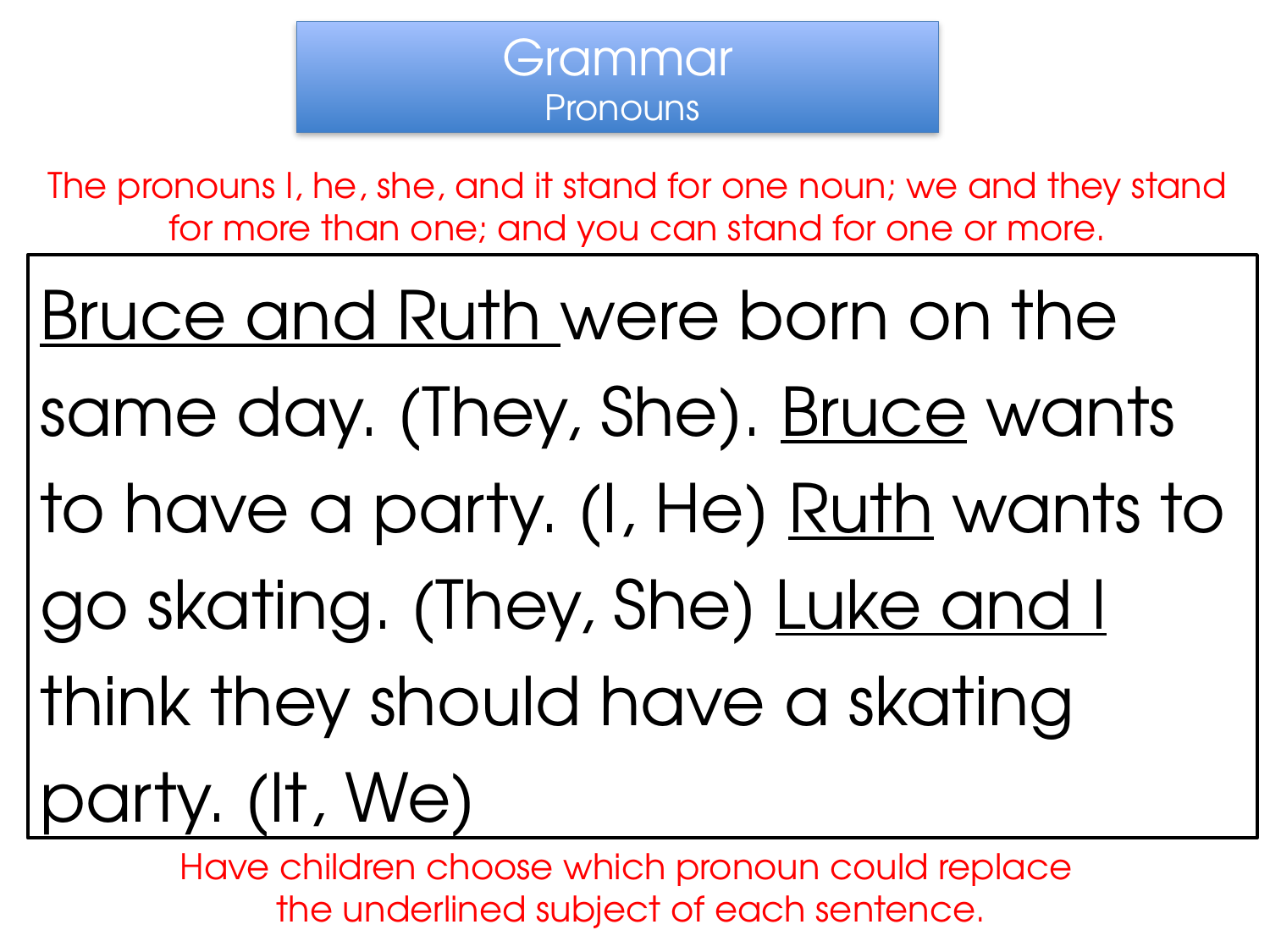

Grammar
 Pronouns
The pronouns I, he, she, and it stand for one noun; we and they stand for more than one; and you can stand for one or more.
Bruce and Ruth were born on the same day. (They, She). Bruce wants to have a party. (I, He) Ruth wants to go skating. (They, She) Luke and I think they should have a skating party. (It, We)
Have children choose which pronoun could replace
the underlined subject of each sentence.